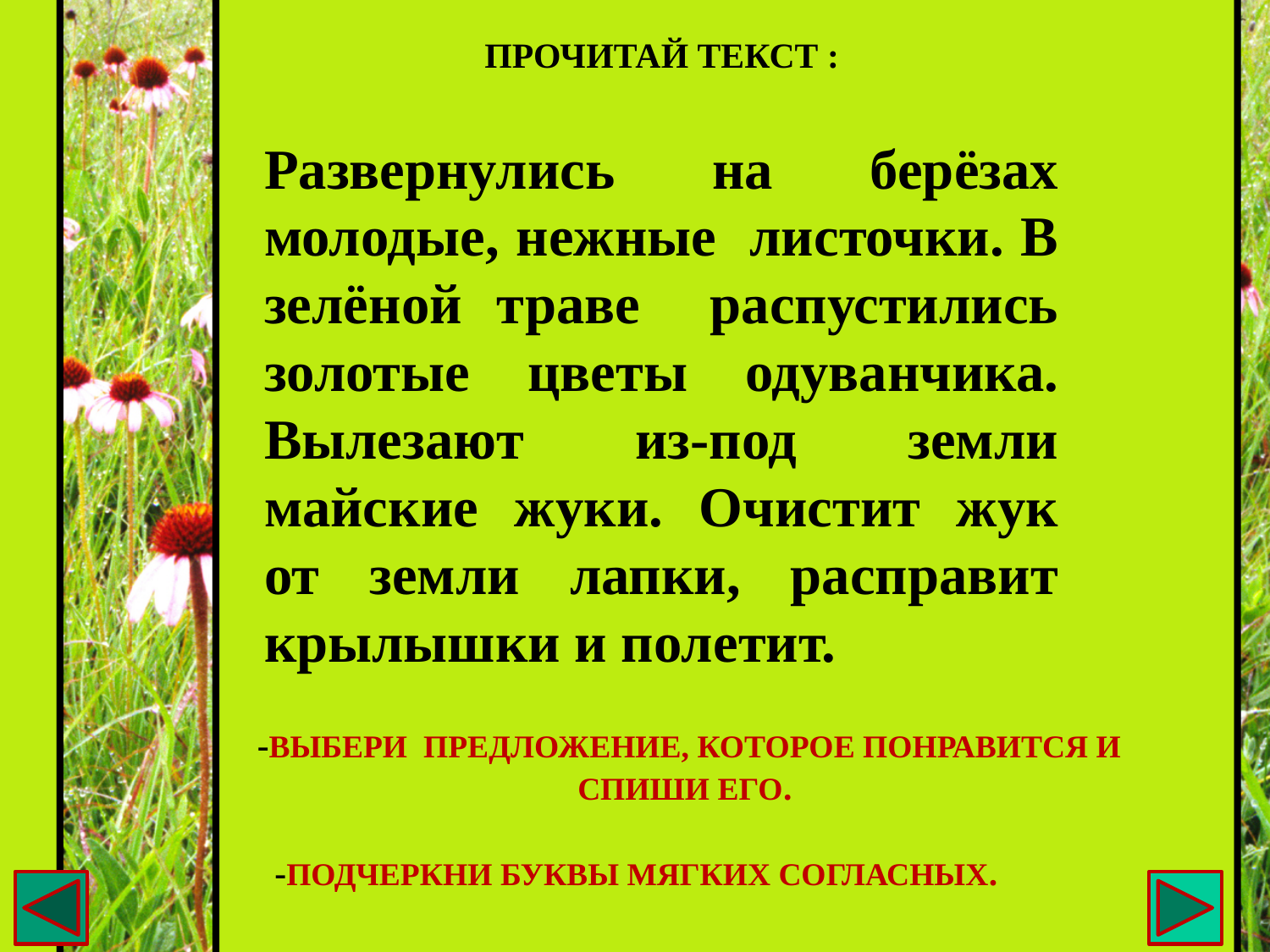

Прочитай текст :
Развернулись на берёзах молодые, нежные  листочки. В зелёной траве  распустились золотые цветы одуванчика. Вылезают из-под земли майские жуки. Очистит жук от земли лапки, расправит крылышки и полетит.
-выбери  предложение, которое понравится и спиши его.
-подчеркни буквы мягких согласных.